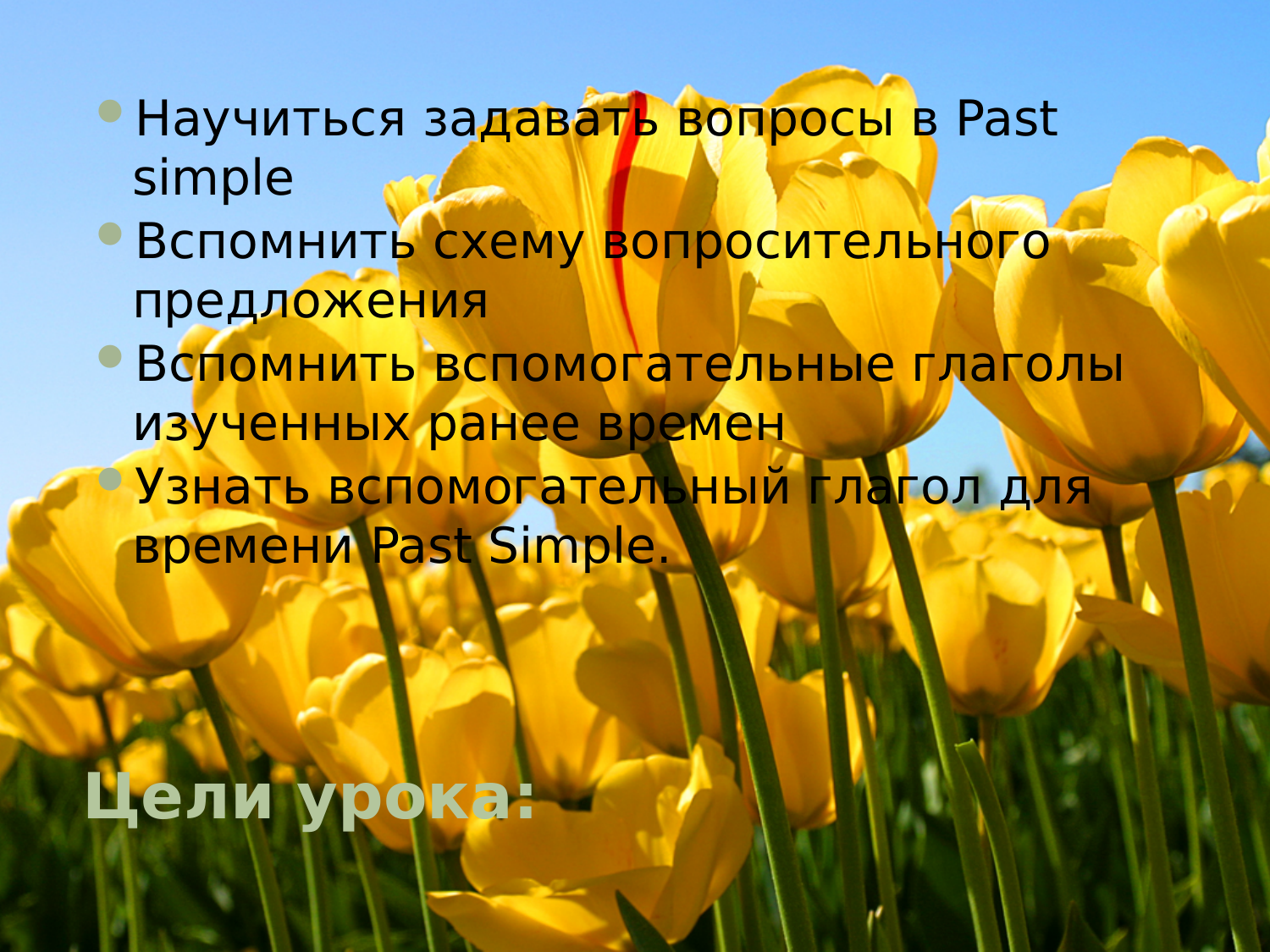

Научиться задавать вопросы в Past simple
Вспомнить схему вопросительного предложения
Вспомнить вспомогательные глаголы изученных ранее времен
Узнать вспомогательный глагол для времени Past Simple.
# Цели урока: